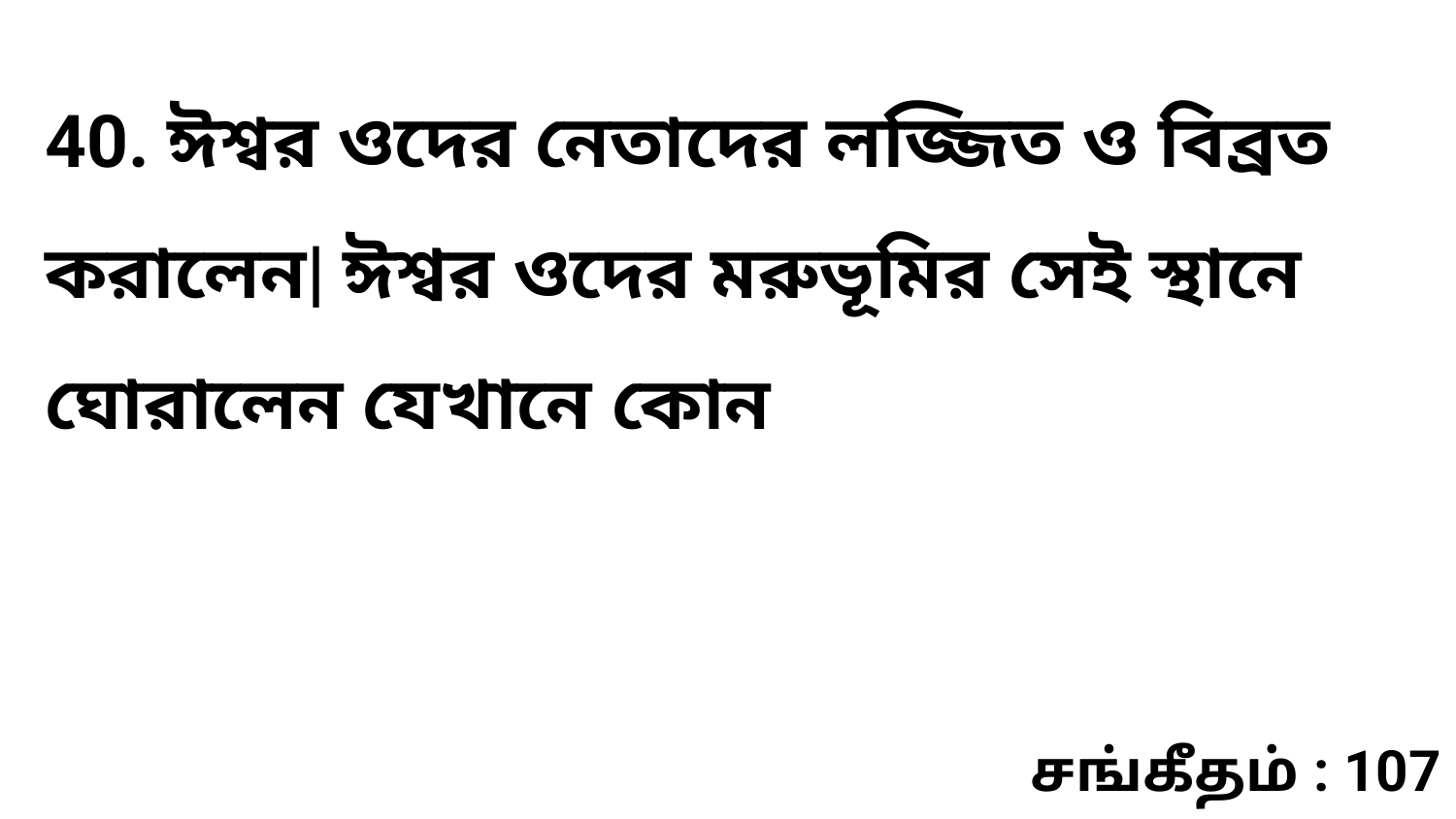

40. ঈশ্বর ওদের নেতাদের লজ্জিত ও বিব্রত করালেন| ঈশ্বর ওদের মরুভূমির সেই স্থানে ঘোরালেন যেখানে কোন
சங்கீதம் : 107